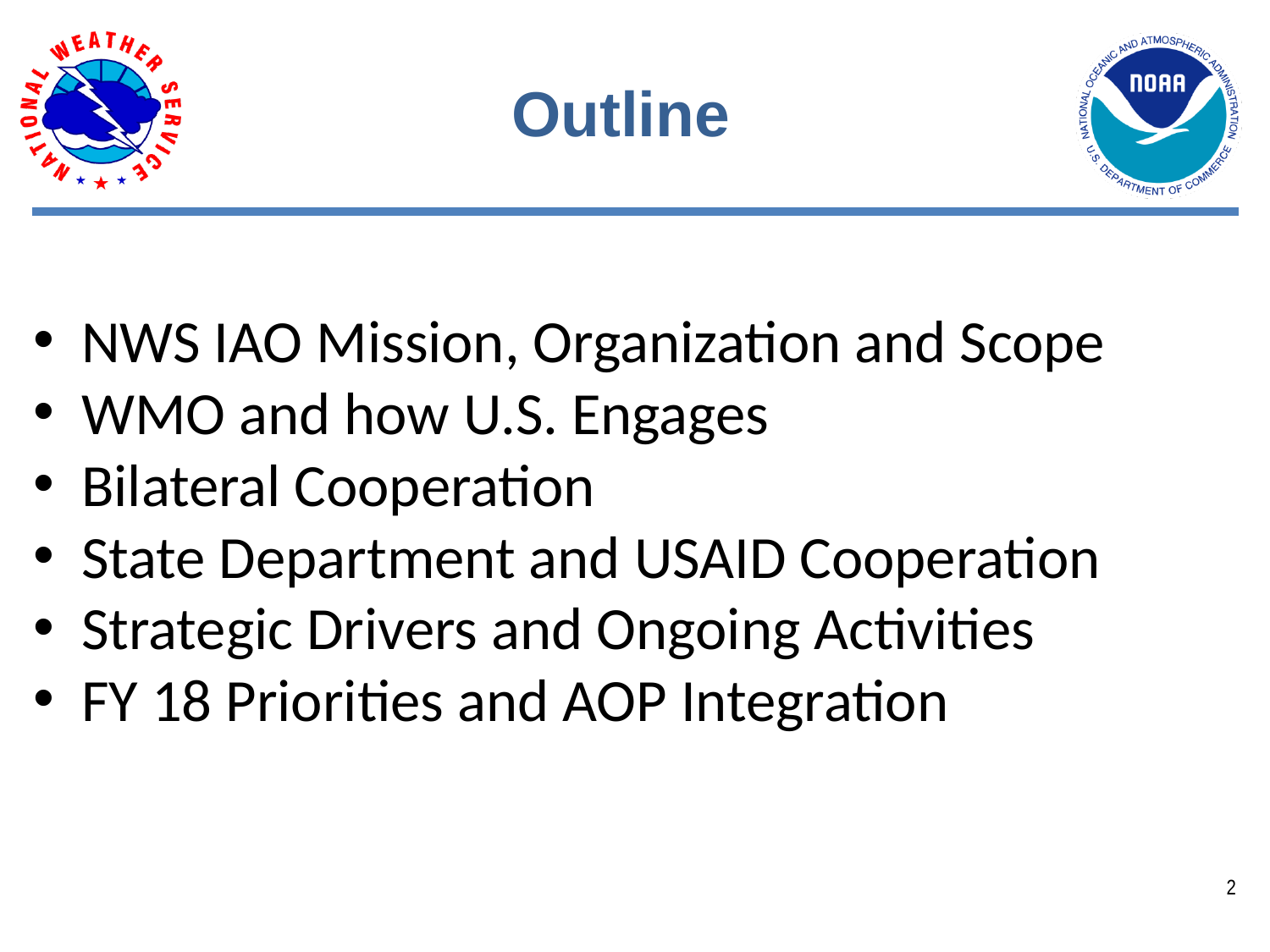

# Outline
NWS IAO Mission, Organization and Scope
WMO and how U.S. Engages
Bilateral Cooperation
State Department and USAID Cooperation
Strategic Drivers and Ongoing Activities
FY 18 Priorities and AOP Integration
2